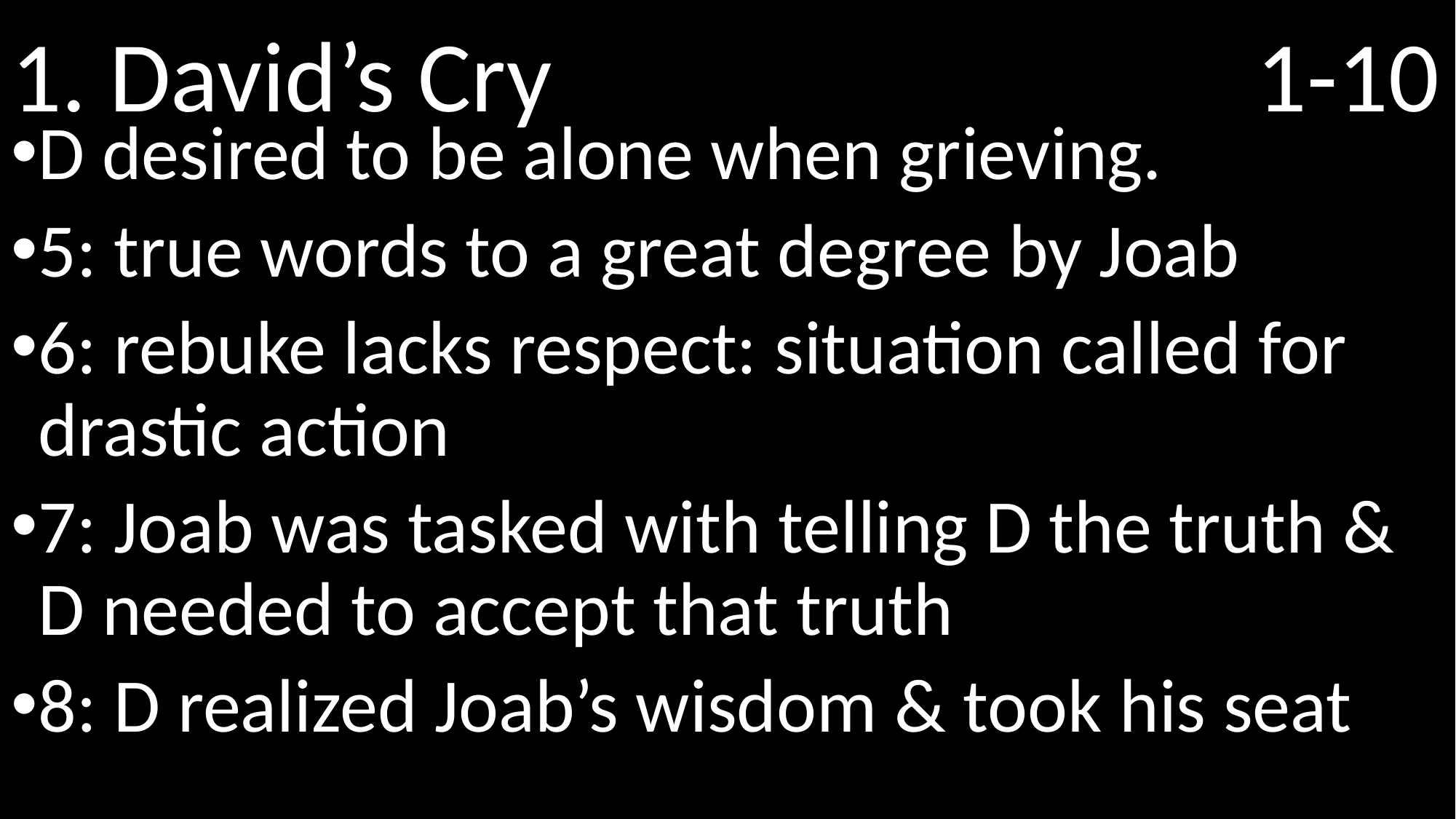

# 1. David’s Cry							  1-10
D desired to be alone when grieving.
5: true words to a great degree by Joab
6: rebuke lacks respect: situation called for drastic action
7: Joab was tasked with telling D the truth & D needed to accept that truth
8: D realized Joab’s wisdom & took his seat